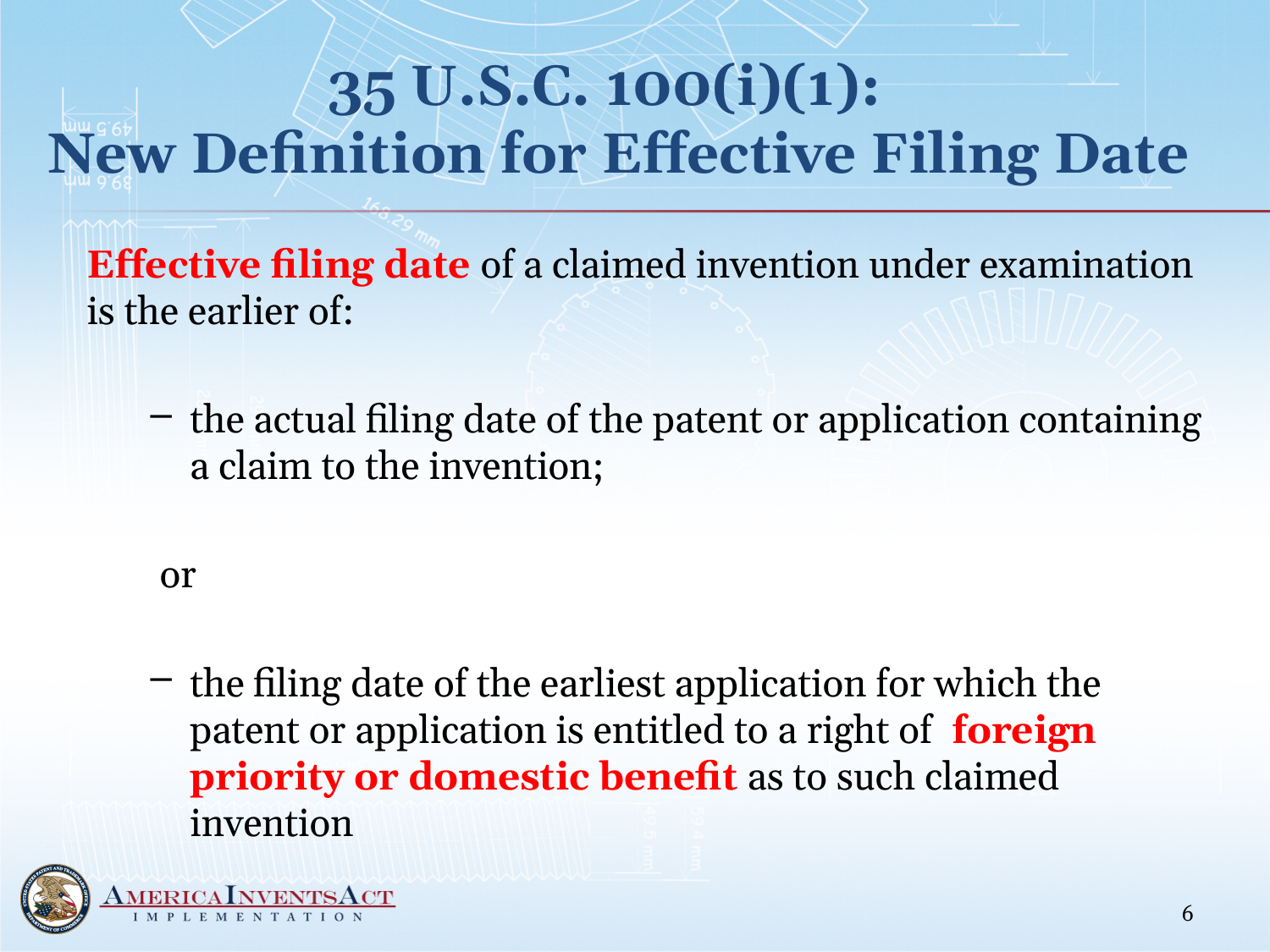

# 35 U.S.C. 100(i)(1): New Definition for Effective Filing Date
Effective filing date of a claimed invention under examination is the earlier of:

the actual filing date of the patent or application containing a claim to the invention;

 or

the filing date of the earliest application for which the patent or application is entitled to a right of  foreign priority or domestic benefit as to such claimed invention

6